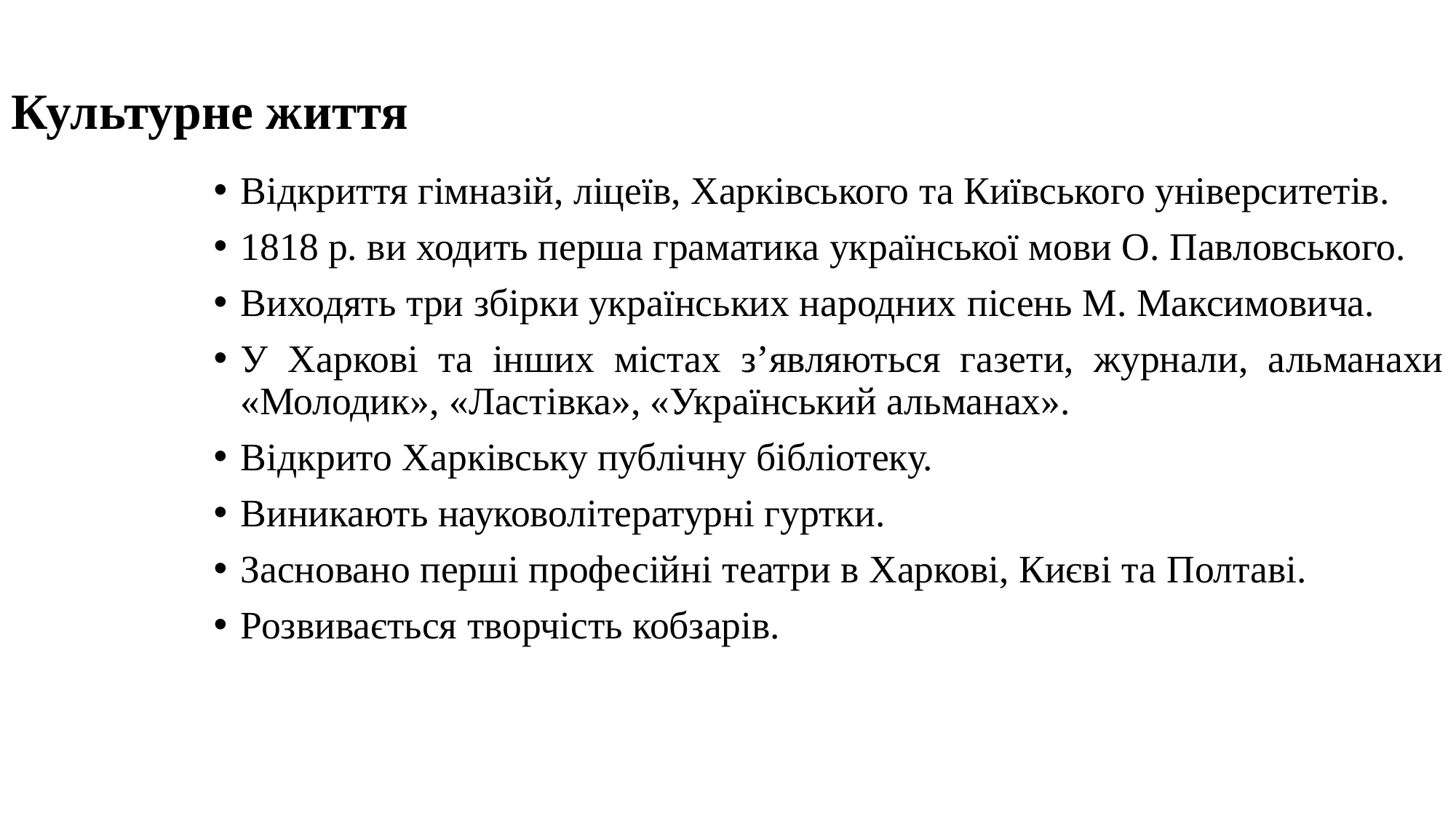

Культурне життя
Відкриття гімназій, ліцеїв, Харківського та Київського університетів.
1818 р. ви ходить перша граматика української мови О. Павловського.
Виходять три збірки українських народних пісень М. Максимовича.
У Харкові та інших містах з’являються газети, журнали, альманахи «Молодик», «Ластівка», «Український альманах».
Відкрито Харківську публічну бібліотеку.
Виникають науковолітературні гуртки.
Засновано перші професійні театри в Харкові, Києві та Полтаві.
Розвивається творчість кобзарів.